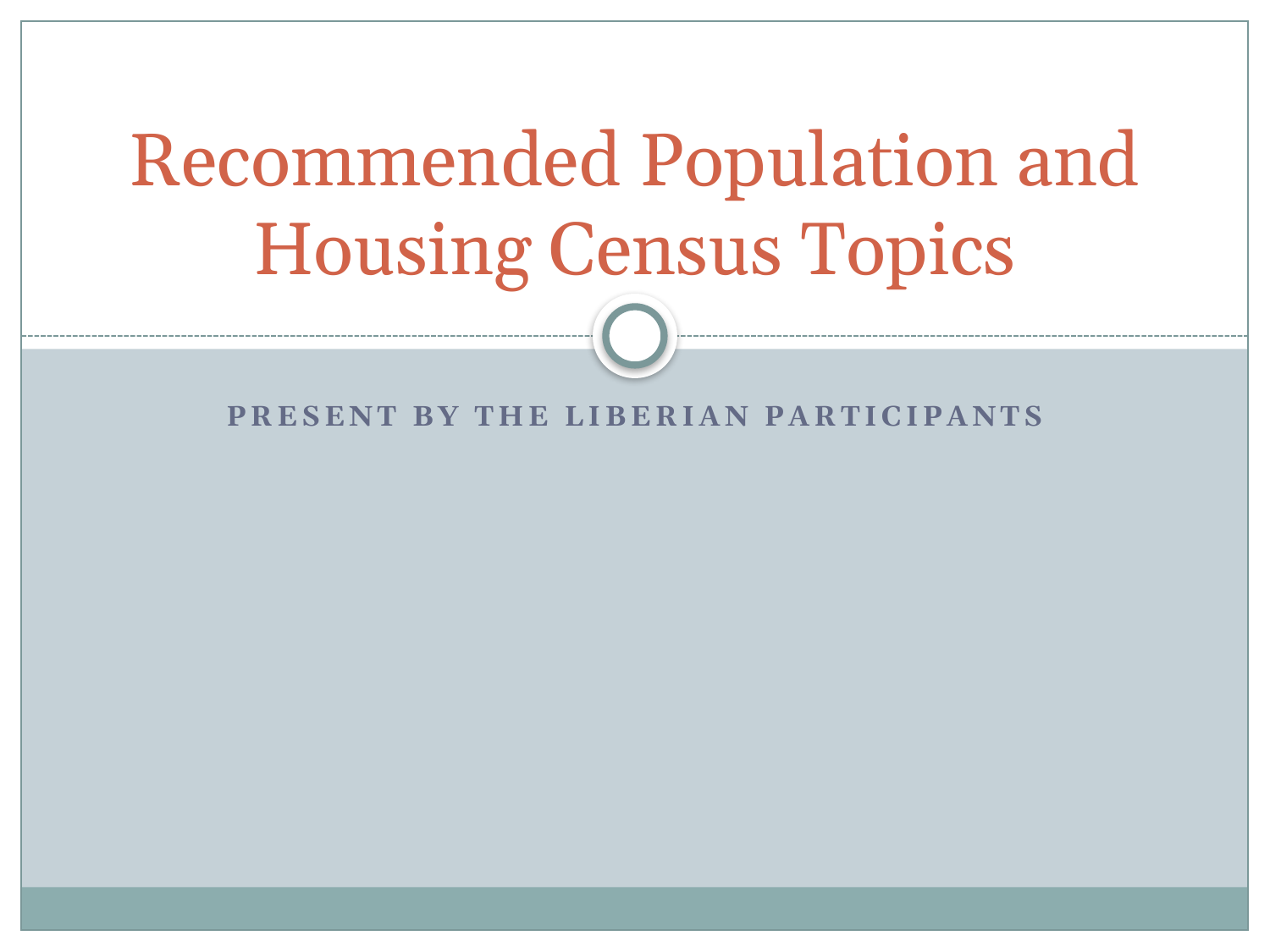

# Recommended Population and Housing Census Topics
Present by the Liberian Participants